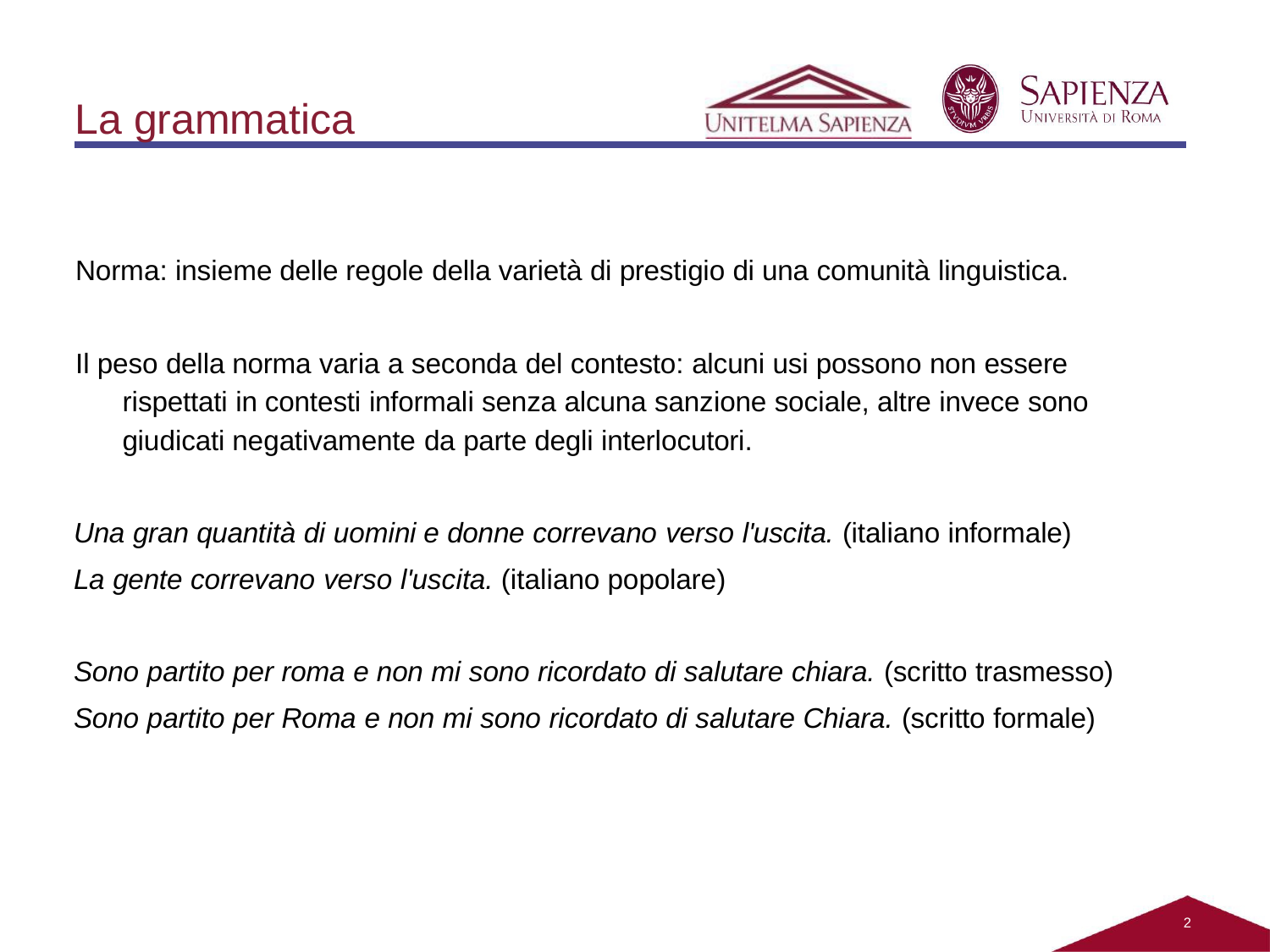

# La grammatica
Norma: insieme delle regole della varietà di prestigio di una comunità linguistica.

Il peso della norma varia a seconda del contesto: alcuni usi possono non essere rispettati in contesti informali senza alcuna sanzione sociale, altre invece sono giudicati negativamente da parte degli interlocutori.

Una gran quantità di uomini e donne correvano verso l'uscita. (italiano informale)
La gente correvano verso l'uscita. (italiano popolare)

Sono partito per roma e non mi sono ricordato di salutare chiara. (scritto trasmesso)
Sono partito per Roma e non mi sono ricordato di salutare Chiara. (scritto formale)
2